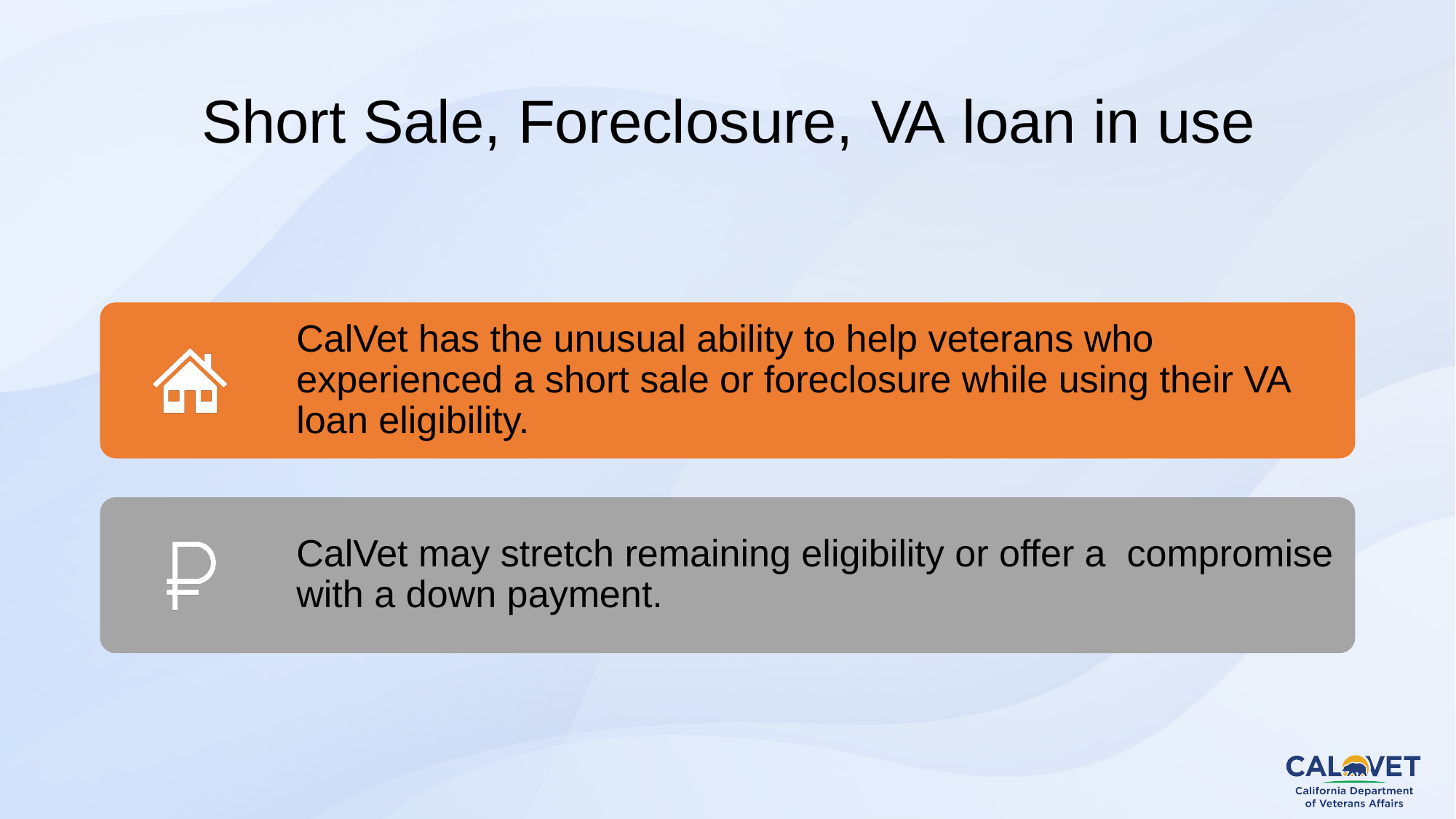

# Short Sale, Foreclosure, VA loan in use
CalVet has the unusual ability to help veterans who  experienced a short sale or foreclosure while using their VA  loan eligibility.
CalVet may stretch remaining eligibility or offer a  compromise with a down payment.